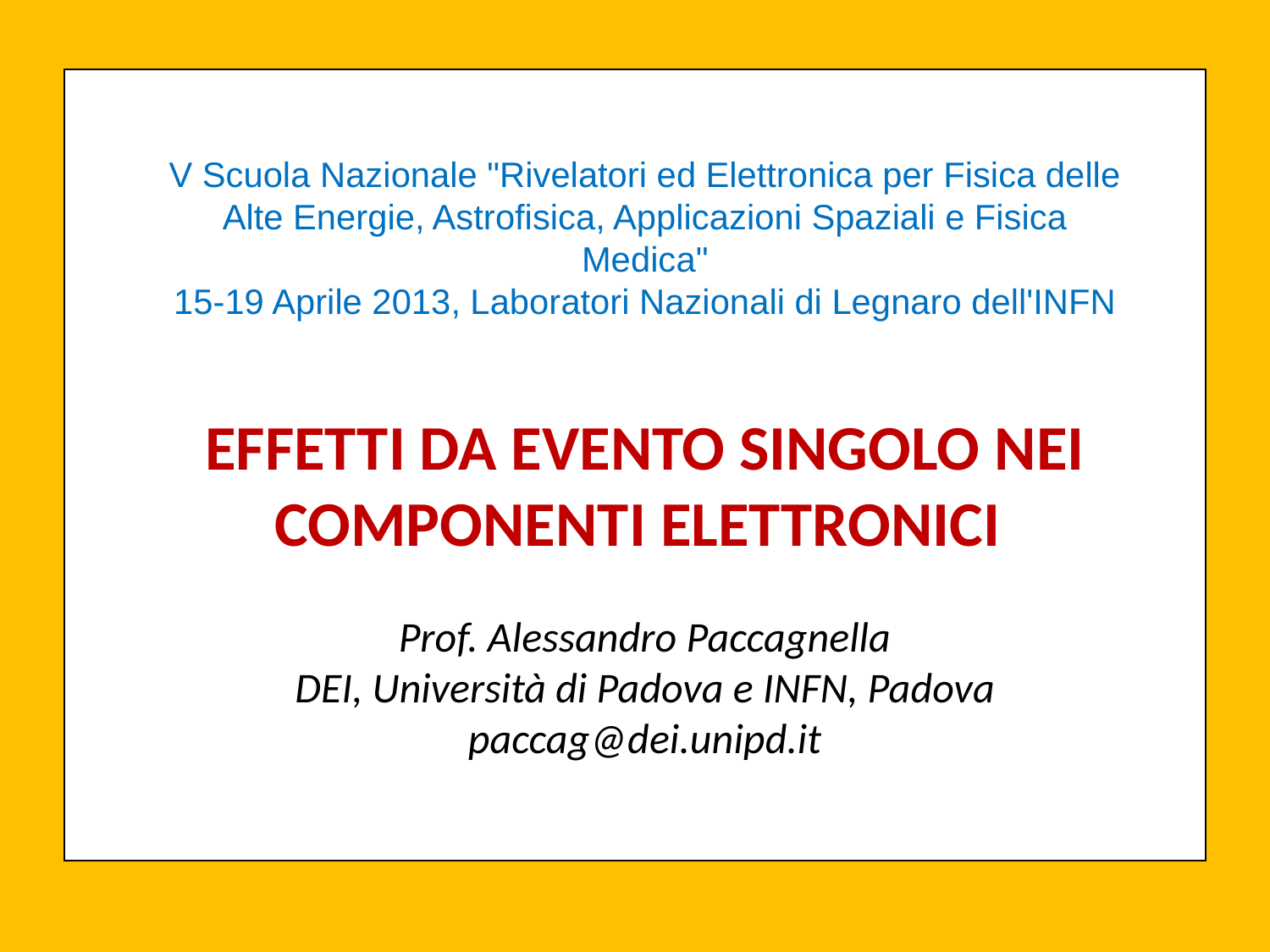

V Scuola Nazionale "Rivelatori ed Elettronica per Fisica delle Alte Energie, Astrofisica, Applicazioni Spaziali e Fisica Medica"
15-19 Aprile 2013, Laboratori Nazionali di Legnaro dell'INFN

EFFETTI DA EVENTO SINGOLO NEI COMPONENTI ELETTRONICI

Prof. Alessandro Paccagnella
DEI, Università di Padova e INFN, Padova
paccag@dei.unipd.it